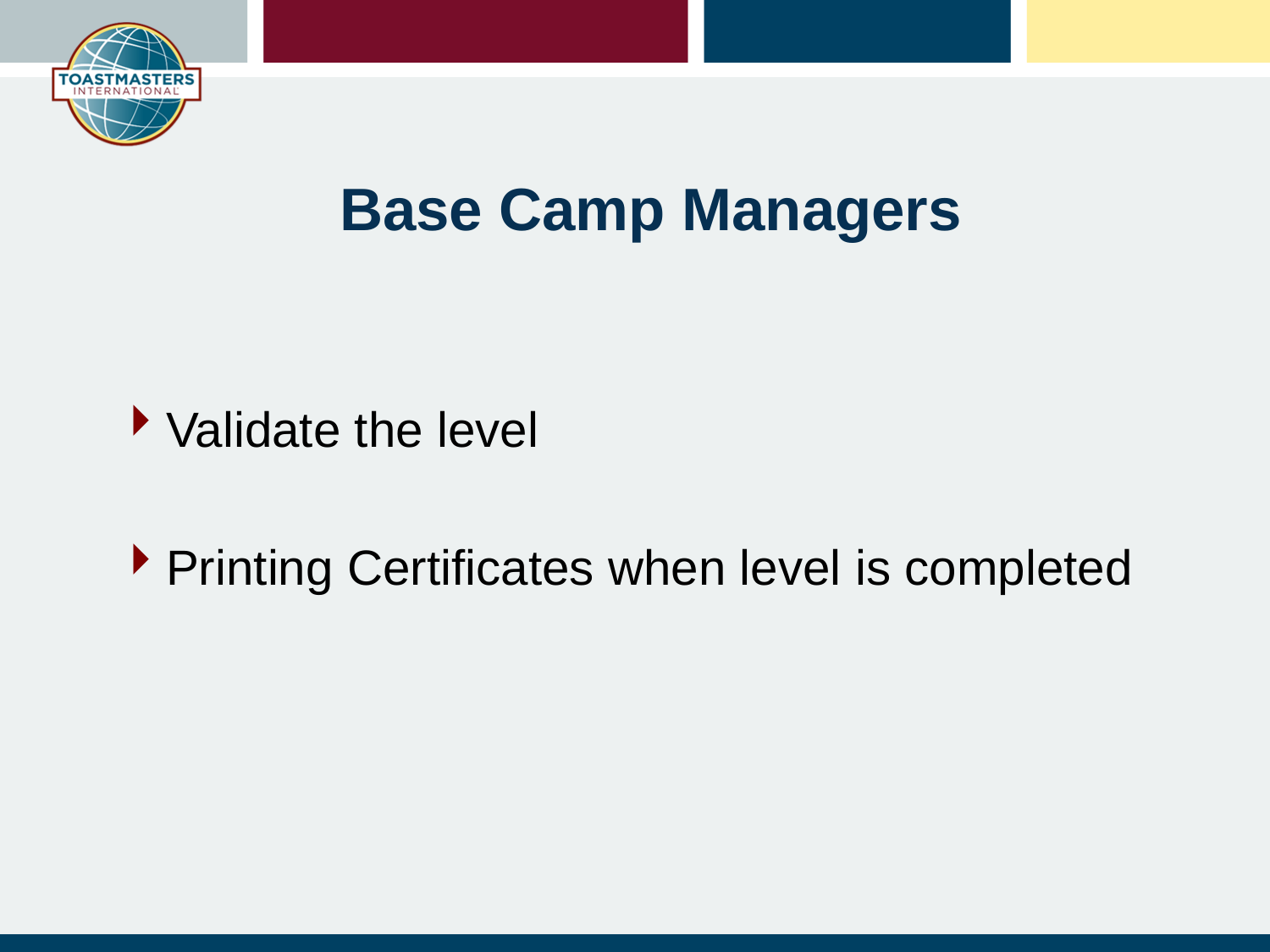

# Base Camp Managers

Validate the level

Printing Certificates when level is completed